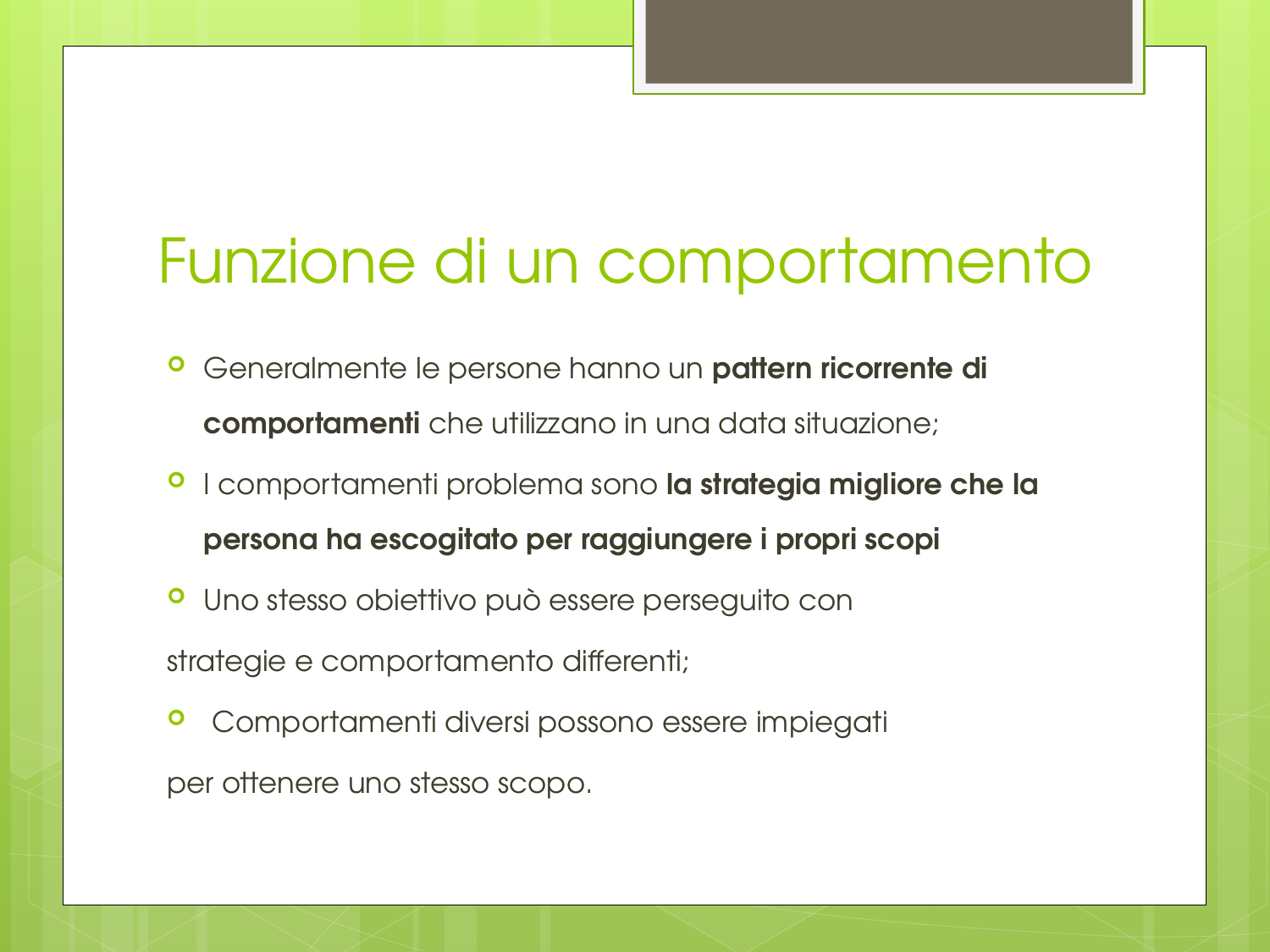

# Funzione di un comportamento
Generalmente le persone hanno un pattern ricorrente di comportamenti che utilizzano in una data situazione;
I comportamenti problema sono la strategia migliore che la persona ha escogitato per raggiungere i propri scopi
Uno stesso obiettivo può essere perseguito con
strategie e comportamento differenti;
 Comportamenti diversi possono essere impiegati
per ottenere uno stesso scopo.